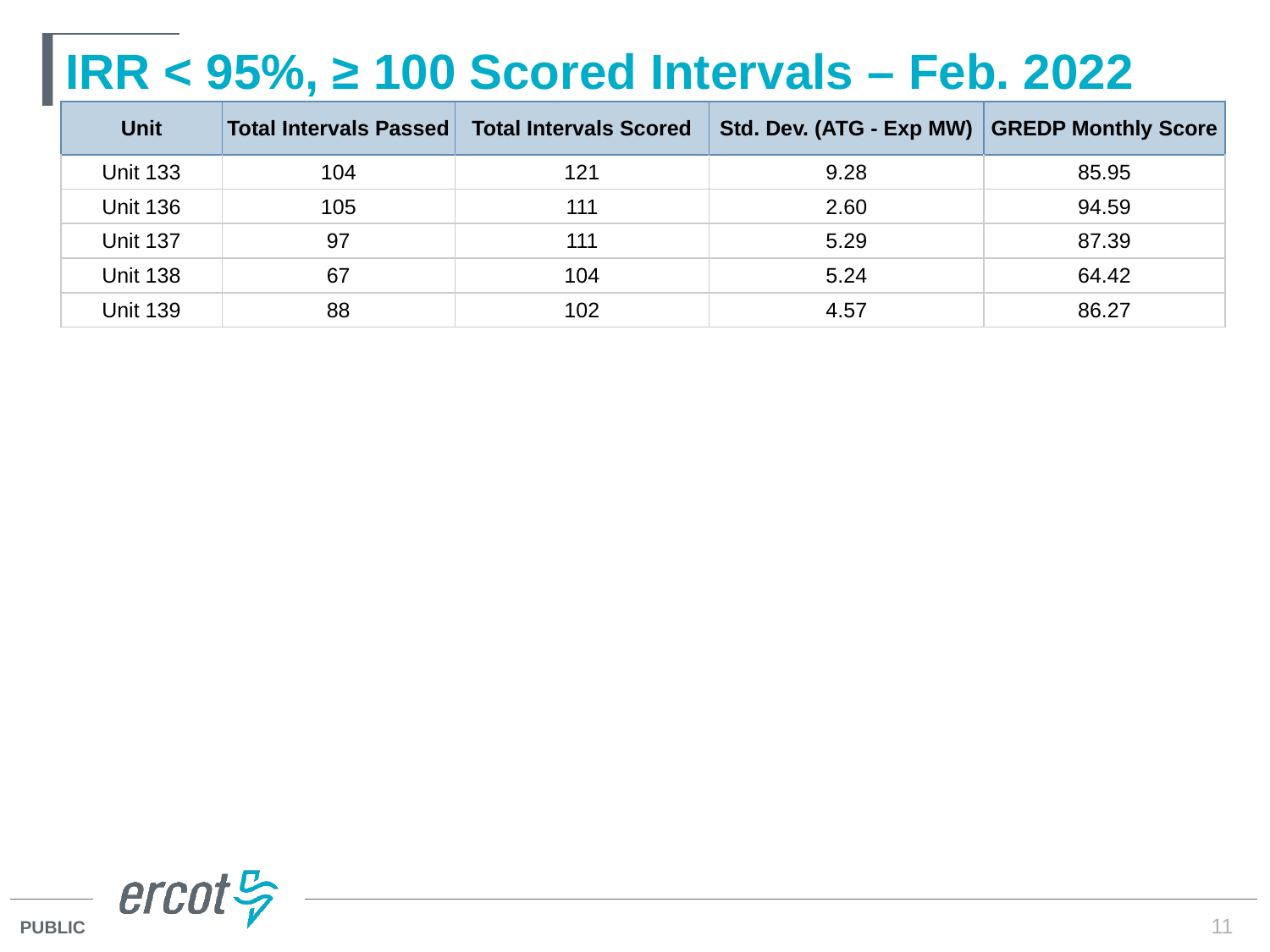

# IRR < 95%, ≥ 100 Scored Intervals – Feb. 2022
| Unit | Total Intervals Passed | Total Intervals Scored | Std. Dev. (ATG - Exp MW) | GREDP Monthly Score |
| --- | --- | --- | --- | --- |
| Unit 133 | 104 | 121 | 9.28 | 85.95 |
| Unit 136 | 105 | 111 | 2.60 | 94.59 |
| Unit 137 | 97 | 111 | 5.29 | 87.39 |
| Unit 138 | 67 | 104 | 5.24 | 64.42 |
| Unit 139 | 88 | 102 | 4.57 | 86.27 |
11